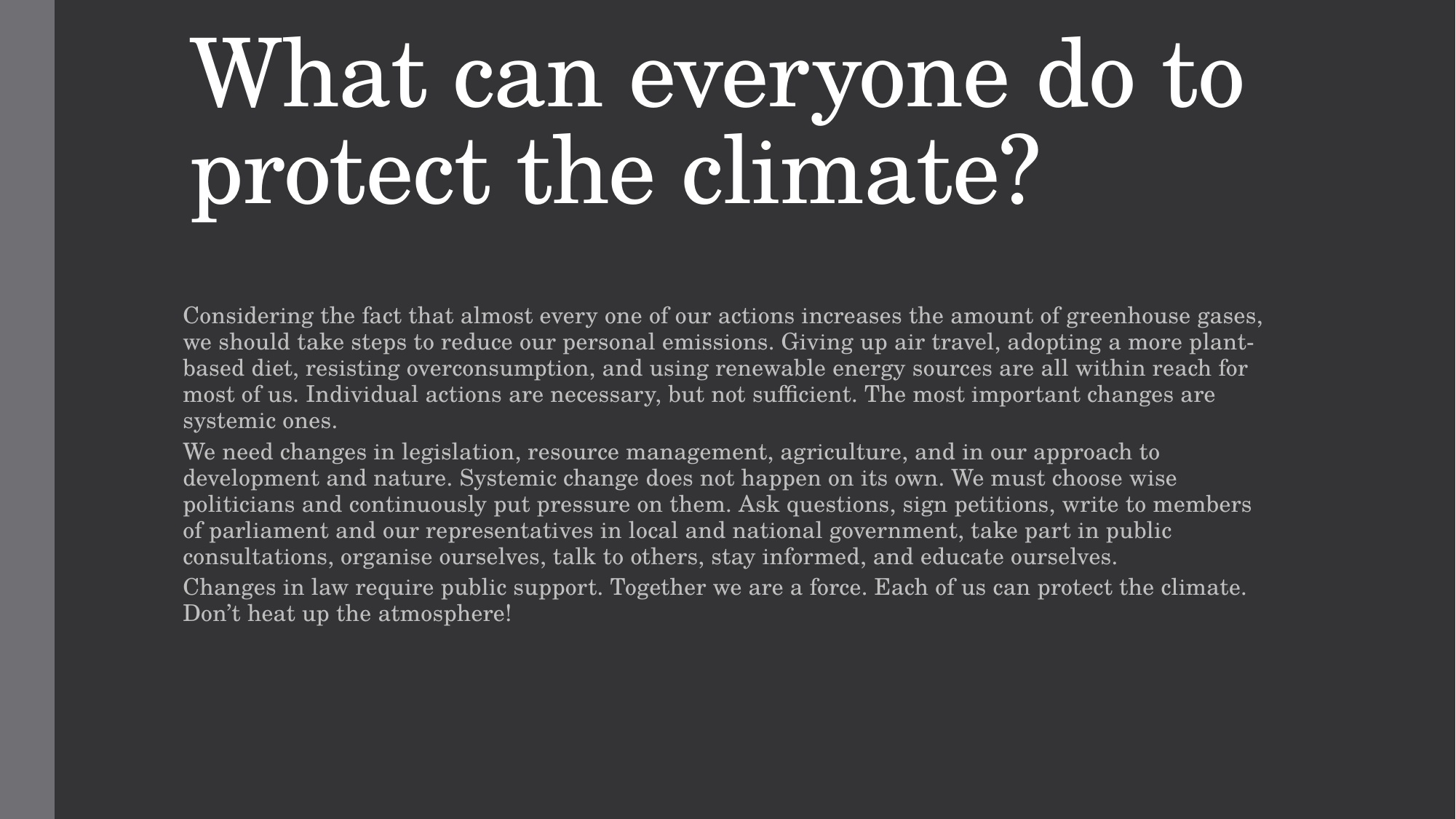

# What can everyone do to protect the climate?
Considering the fact that almost every one of our actions increases the amount of greenhouse gases, we should take steps to reduce our personal emissions. Giving up air travel, adopting a more plant-based diet, resisting overconsumption, and using renewable energy sources are all within reach for most of us. Individual actions are necessary, but not sufficient. The most important changes are systemic ones.
We need changes in legislation, resource management, agriculture, and in our approach to development and nature. Systemic change does not happen on its own. We must choose wise politicians and continuously put pressure on them. Ask questions, sign petitions, write to members of parliament and our representatives in local and national government, take part in public consultations, organise ourselves, talk to others, stay informed, and educate ourselves.
Changes in law require public support. Together we are a force. Each of us can protect the climate. Don’t heat up the atmosphere!